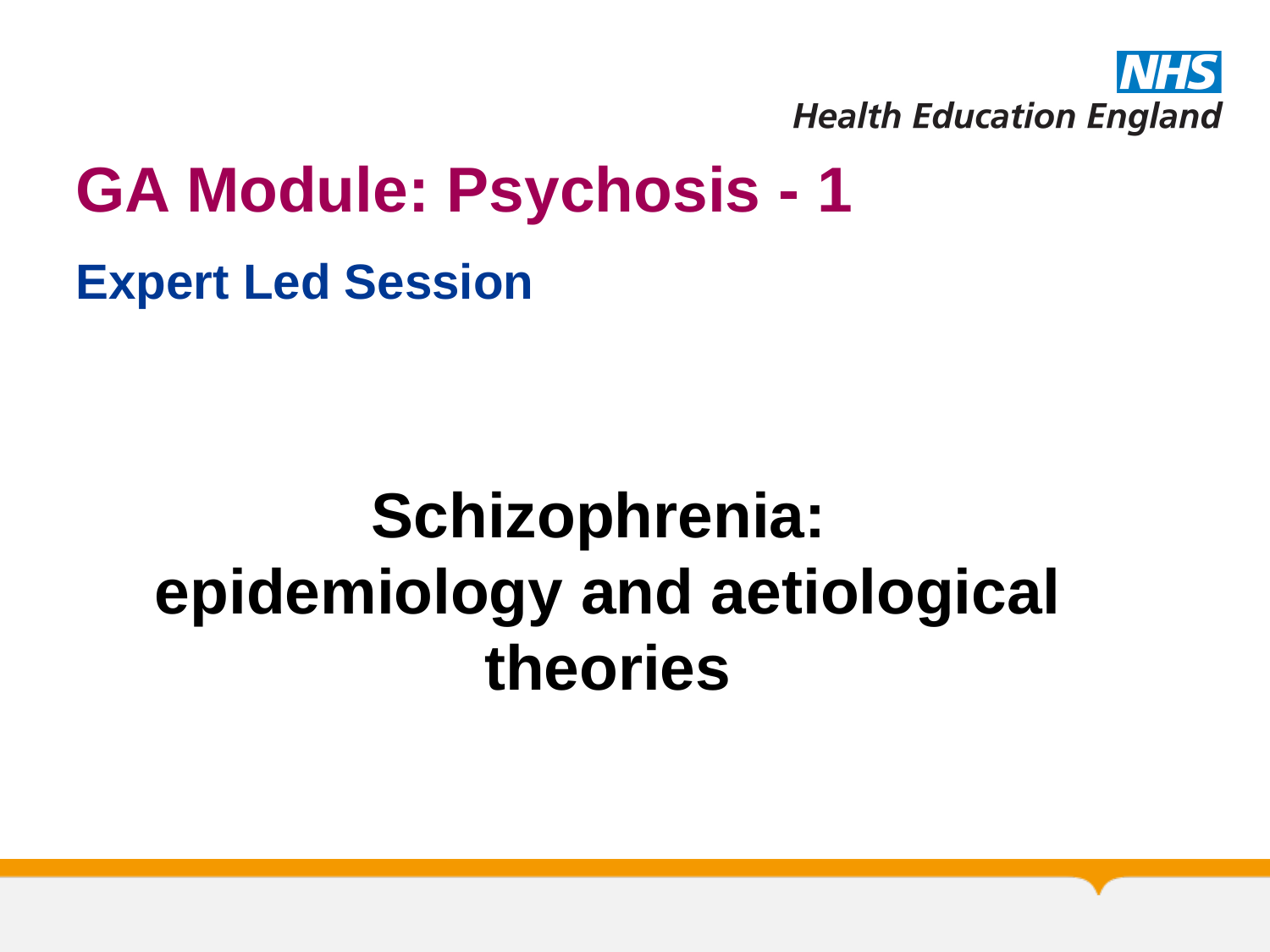

# GA Module: Psychosis - 1
Expert Led Session

Schizophrenia:
epidemiology and aetiological theories